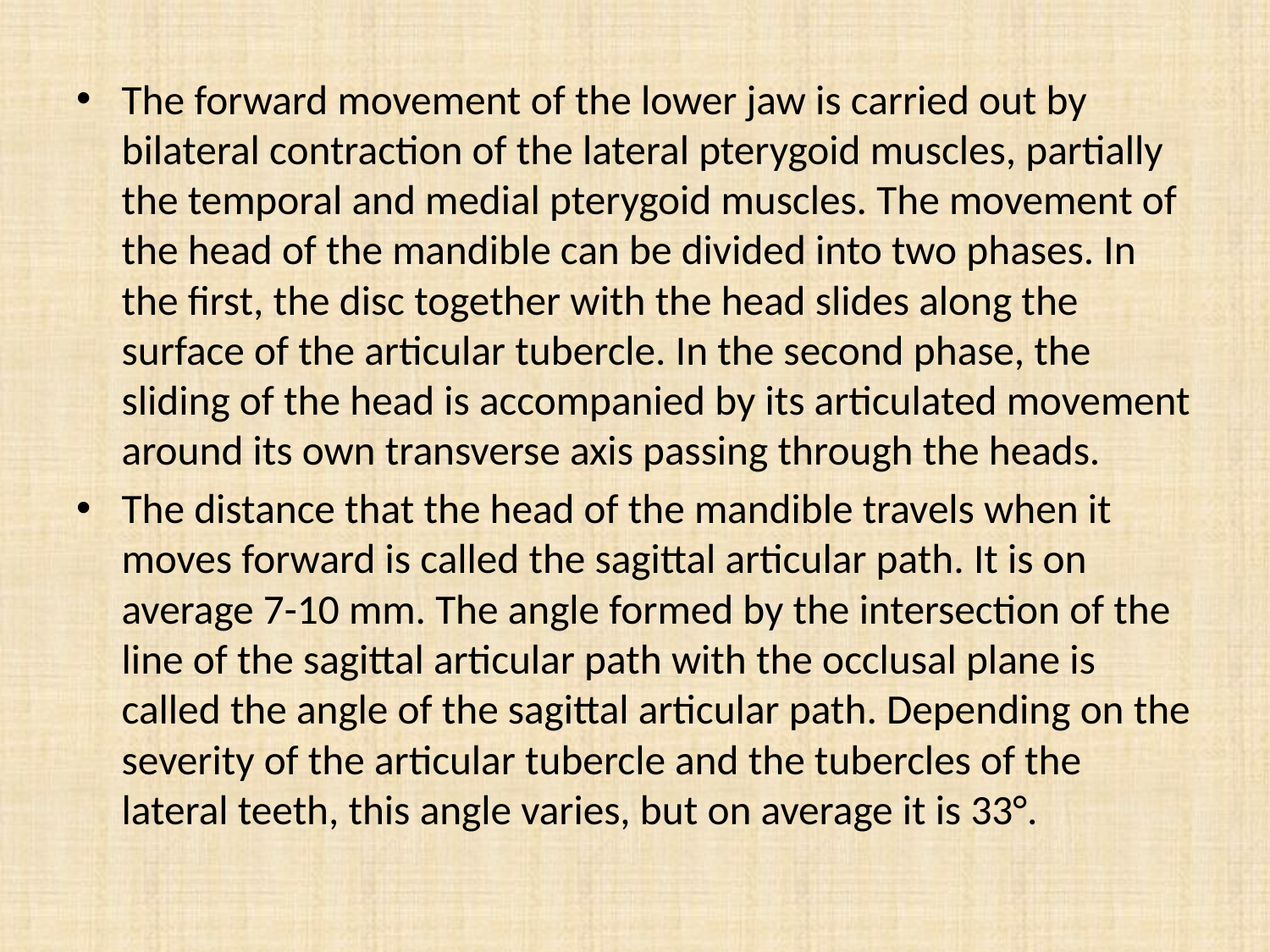

# .
The forward movement of the lower jaw is carried out by bilateral contraction of the lateral pterygoid muscles, partially the temporal and medial pterygoid muscles. The movement of the head of the mandible can be divided into two phases. In the first, the disc together with the head slides along the surface of the articular tubercle. In the second phase, the sliding of the head is accompanied by its articulated movement around its own transverse axis passing through the heads.
The distance that the head of the mandible travels when it moves forward is called the sagittal articular path. It is on average 7-10 mm. The angle formed by the intersection of the line of the sagittal articular path with the occlusal plane is called the angle of the sagittal articular path. Depending on the severity of the articular tubercle and the tubercles of the lateral teeth, this angle varies, but on average it is 33°.